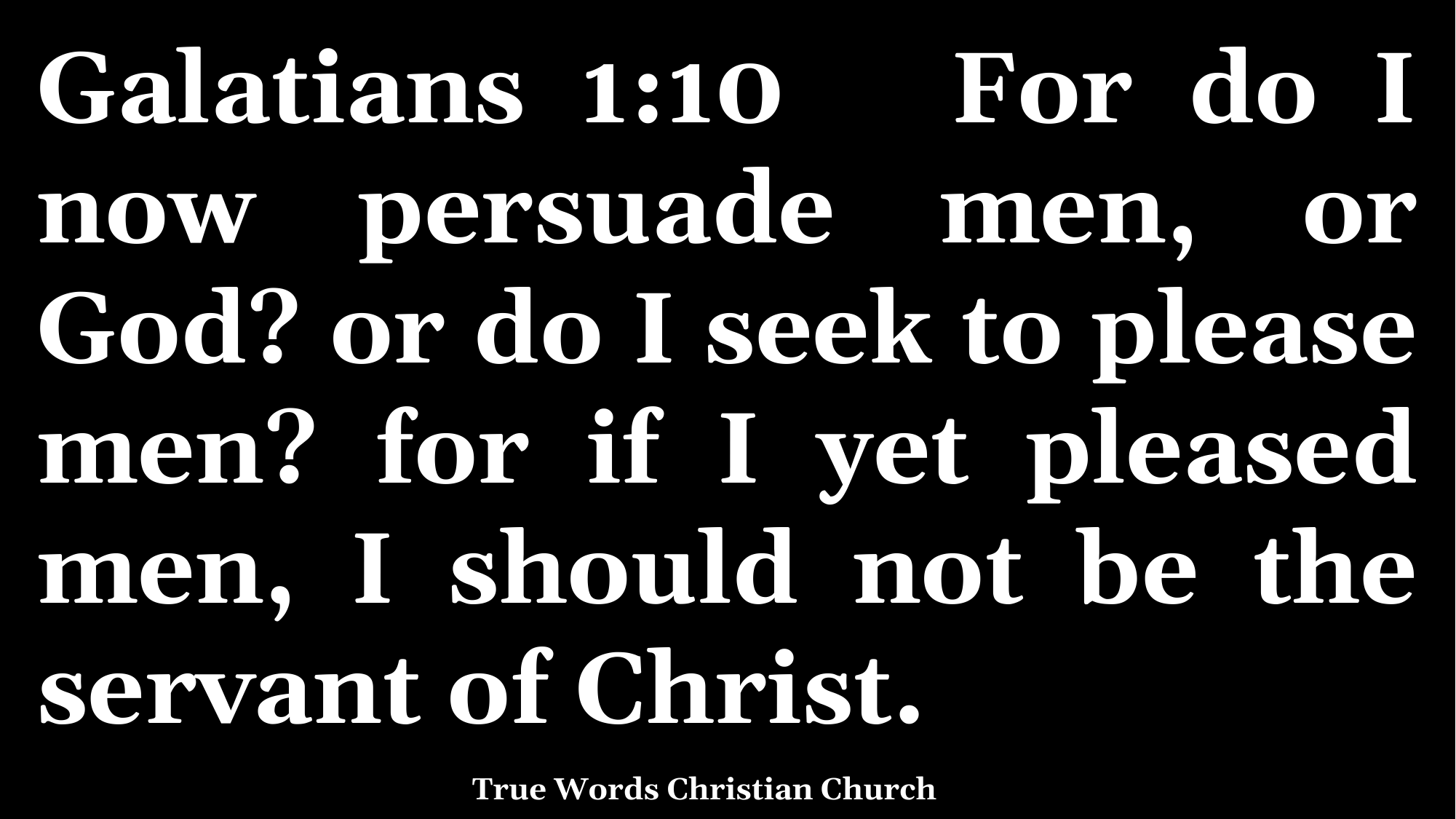

Galatians 1:10   For do I now persuade men, or God? or do I seek to please men? for if I yet pleased men, I should not be the servant of Christ.
True Words Christian Church